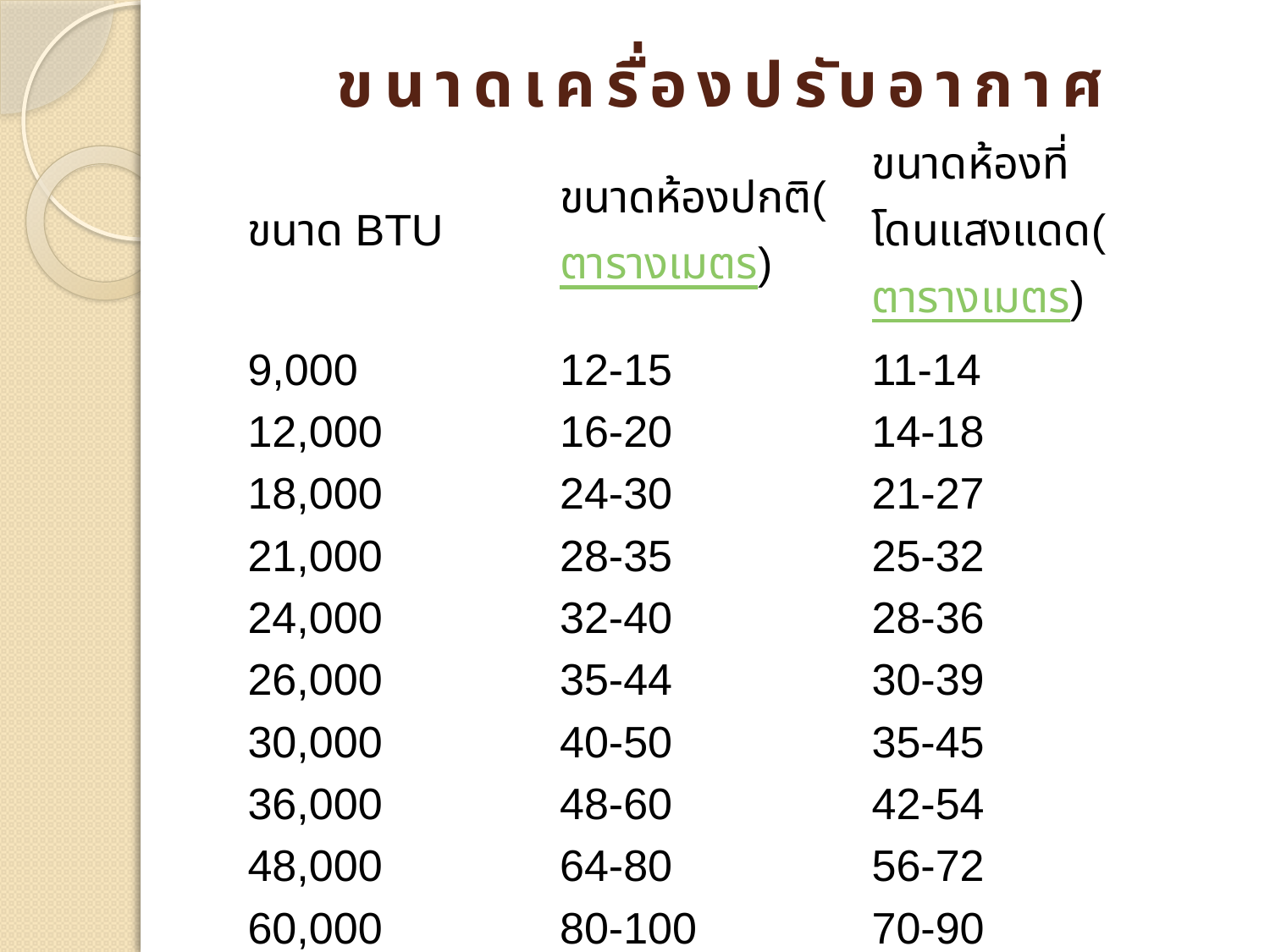

# ขนาดเครื่องปรับอากาศ
| ขนาด BTU | ขนาดห้องปกติ(ตารางเมตร) | ขนาดห้องที่โดนแสงแดด(ตารางเมตร) |
| --- | --- | --- |
| 9,000 | 12-15 | 11-14 |
| 12,000 | 16-20 | 14-18 |
| 18,000 | 24-30 | 21-27 |
| 21,000 | 28-35 | 25-32 |
| 24,000 | 32-40 | 28-36 |
| 26,000 | 35-44 | 30-39 |
| 30,000 | 40-50 | 35-45 |
| 36,000 | 48-60 | 42-54 |
| 48,000 | 64-80 | 56-72 |
| 60,000 | 80-100 | 70-90 |